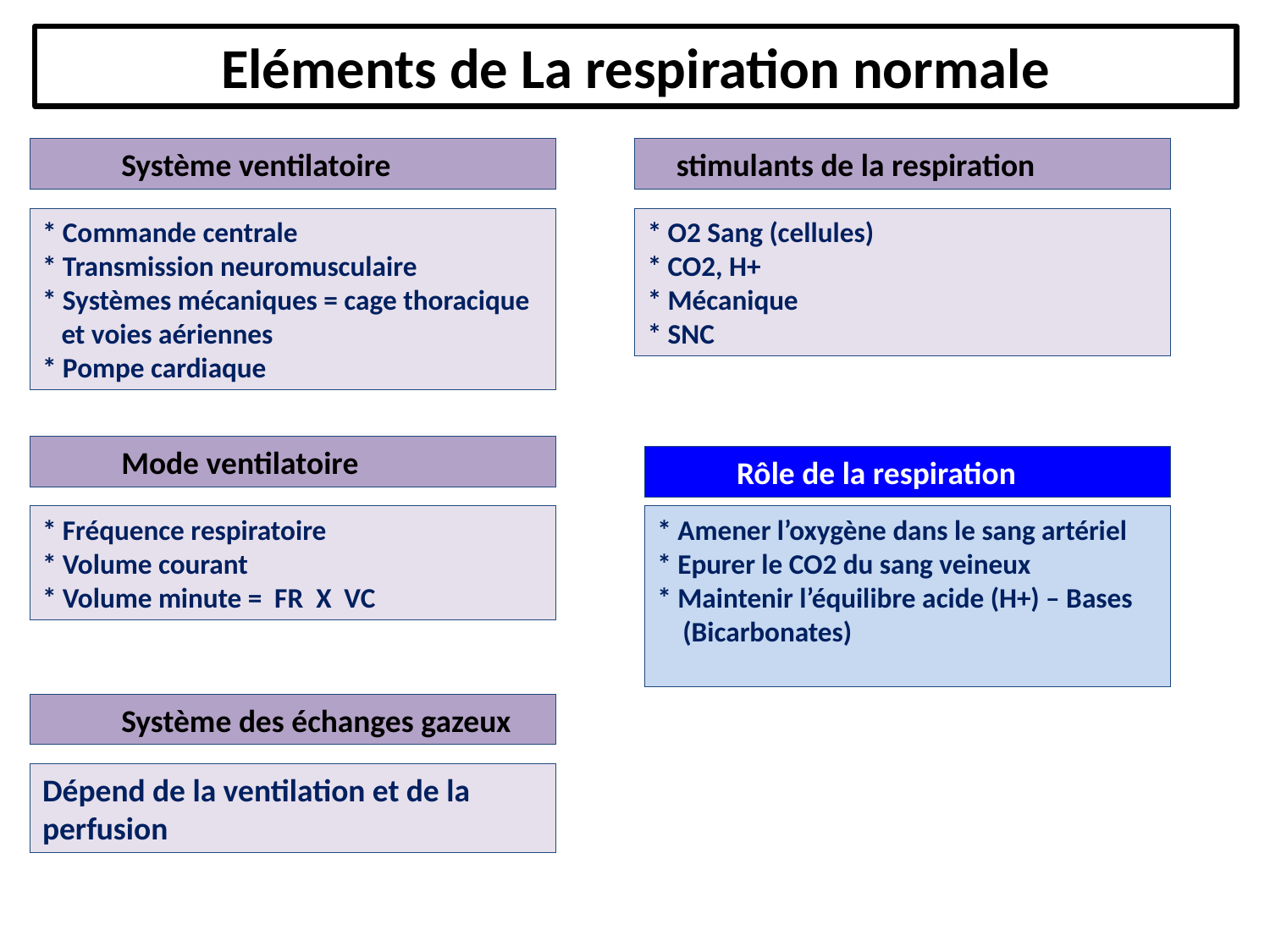

# Eléments de La respiration normale

           Système ventilatoire
    stimulants de la respiration
* Commande centrale
* Transmission neuromusculaire
* Systèmes mécaniques = cage thoracique
   et voies aériennes
* Pompe cardiaque
* O2 Sang (cellules)
* CO2, H+
* Mécanique
* SNC
           Mode ventilatoire
           Rôle de la respiration
* Fréquence respiratoire
* Volume courant
* Volume minute =  FR  X  VC
* Amener l’oxygène dans le sang artériel
* Epurer le CO2 du sang veineux
* Maintenir l’équilibre acide (H+) – Bases
    (Bicarbonates)

           Système des échanges gazeux
Dépend de la ventilation et de la perfusion